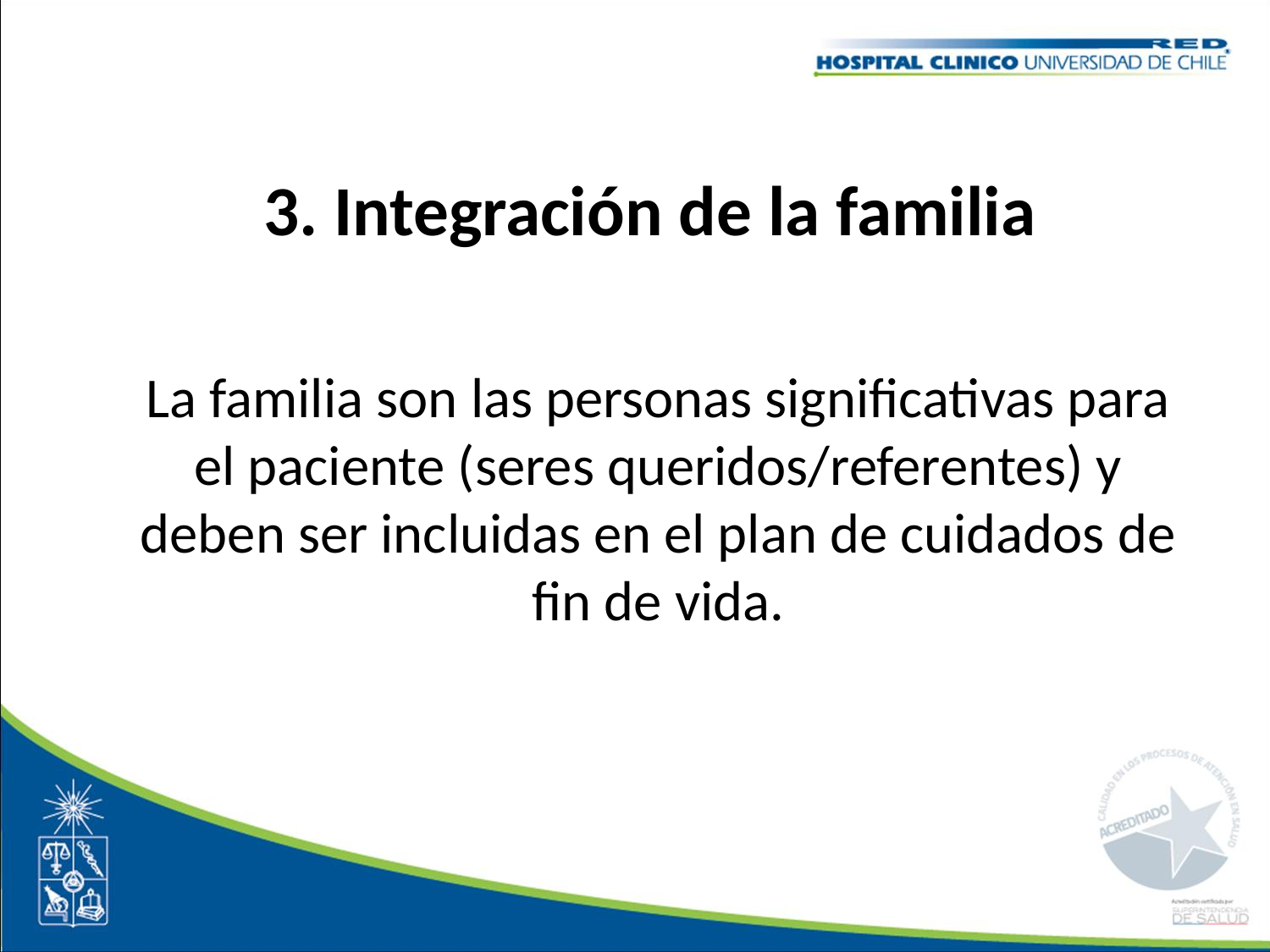

# 3. Integración de la familia
	La familia son las personas significativas para el paciente (seres queridos/referentes) y deben ser incluidas en el plan de cuidados de fin de vida.